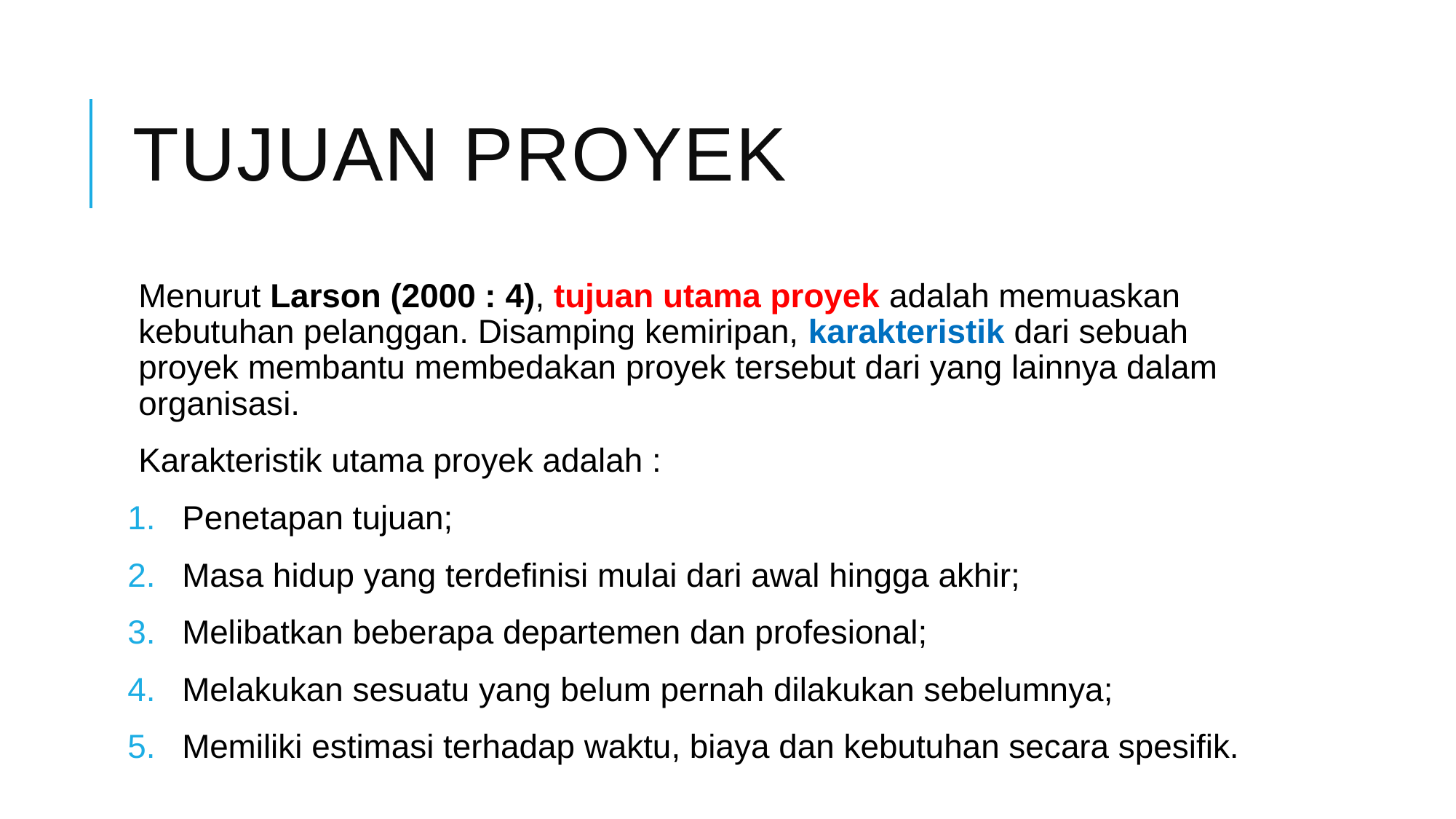

# Tujuan proyek
Menurut Larson (2000 : 4), tujuan utama proyek adalah memuaskan kebutuhan pelanggan. Disamping kemiripan, karakteristik dari sebuah proyek membantu membedakan proyek tersebut dari yang lainnya dalam organisasi.
Karakteristik utama proyek adalah :
Penetapan tujuan;
Masa hidup yang terdefinisi mulai dari awal hingga akhir;
Melibatkan beberapa departemen dan profesional;
Melakukan sesuatu yang belum pernah dilakukan sebelumnya;
Memiliki estimasi terhadap waktu, biaya dan kebutuhan secara spesifik.